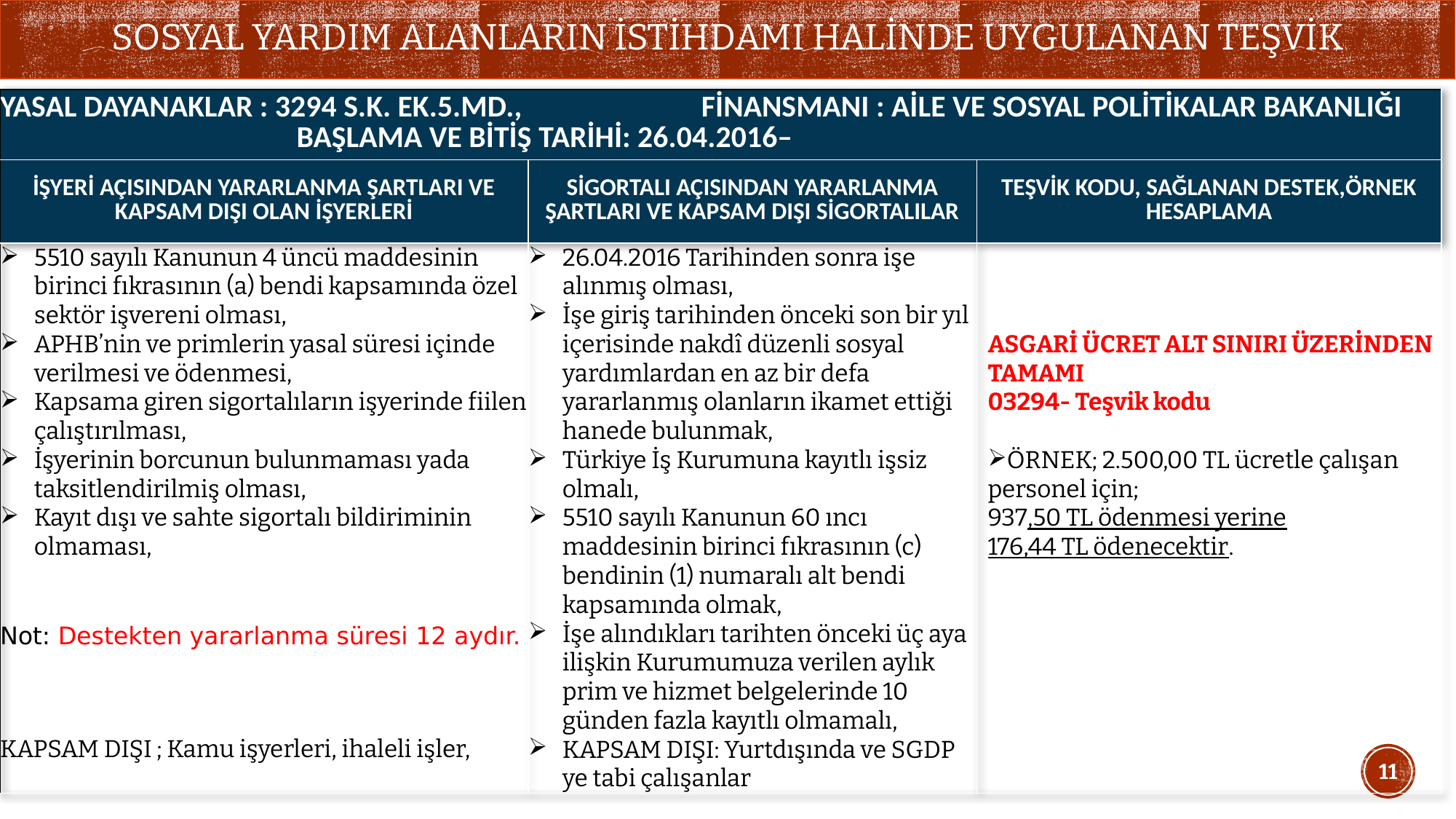

# SOSYAL YARDIM ALANLARIN İSTİHDAMI HALİNDE UYGULANAN TEŞVİK
| YASAL DAYANAKLAR : 3294 S.K. EK.5.MD., FİNANSMANI : AİLE VE SOSYAL POLİTİKALAR BAKANLIĞI BAŞLAMA VE BİTİŞ TARİHİ: 26.04.2016– |  |  |
| --- | --- | --- |
| İŞYERİ AÇISINDAN YARARLANMA ŞARTLARI VE KAPSAM DIŞI OLAN İŞYERLERİ | SİGORTALI AÇISINDAN YARARLANMA ŞARTLARI VE KAPSAM DIŞI SİGORTALILAR | TEŞVİK KODU, SAĞLANAN DESTEK,ÖRNEK HESAPLAMA |
| 5510 sayılı Kanunun 4 üncü maddesinin birinci fıkrasının (a) bendi kapsamında özel sektör işvereni olması, APHB’nin ve primlerin yasal süresi içinde verilmesi ve ödenmesi, Kapsama giren sigortalıların işyerinde fiilen çalıştırılması, İşyerinin borcunun bulunmaması yada taksitlendirilmiş olması, Kayıt dışı ve sahte sigortalı bildiriminin olmaması, Not: Destekten yararlanma süresi 12 aydır. KAPSAM DIŞI ; Kamu işyerleri, ihaleli işler, | 26.04.2016 Tarihinden sonra işe alınmış olması, İşe giriş tarihinden önceki son bir yıl içerisinde nakdî düzenli sosyal yardımlardan en az bir defa yararlanmış olanların ikamet ettiği hanede bulunmak, Türkiye İş Kurumuna kayıtlı işsiz olmalı, 5510 sayılı Kanunun 60 ıncı maddesinin birinci fıkrasının (c) bendinin (1) numaralı alt bendi kapsamında olmak, İşe alındıkları tarihten önceki üç aya ilişkin Kurumumuza verilen aylık prim ve hizmet belgelerinde 10 günden fazla kayıtlı olmamalı, KAPSAM DIŞI: Yurtdışında ve SGDP ye tabi çalışanlar | ASGARİ ÜCRET ALT SINIRI ÜZERİNDEN TAMAMI 03294- Teşvik kodu ÖRNEK; 2.500,00 TL ücretle çalışan personel için; 937,50 TL ödenmesi yerine 176,44 TL ödenecektir. |
11